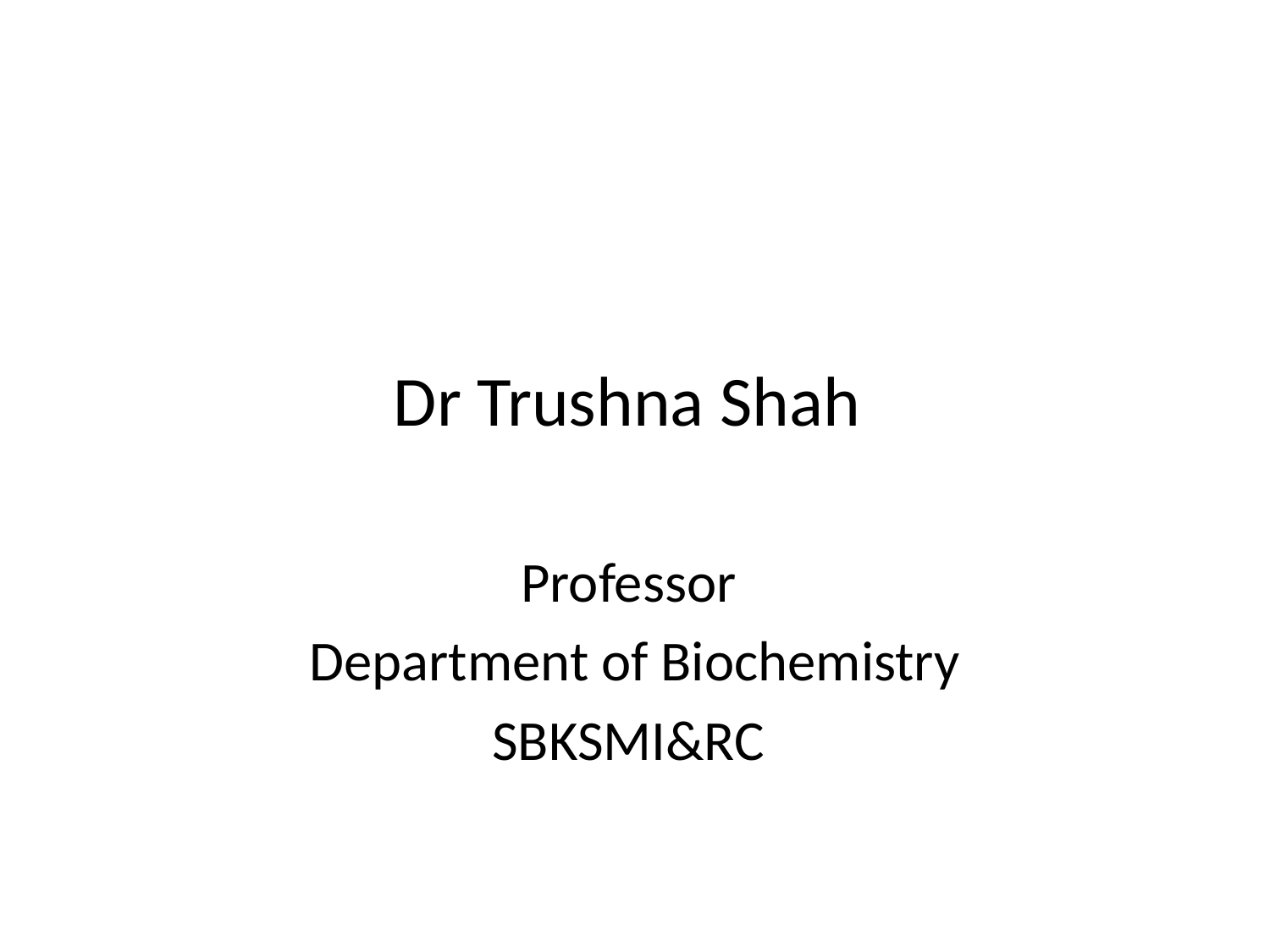

# Dr Trushna Shah
Professor
Department of Biochemistry
SBKSMI&RC